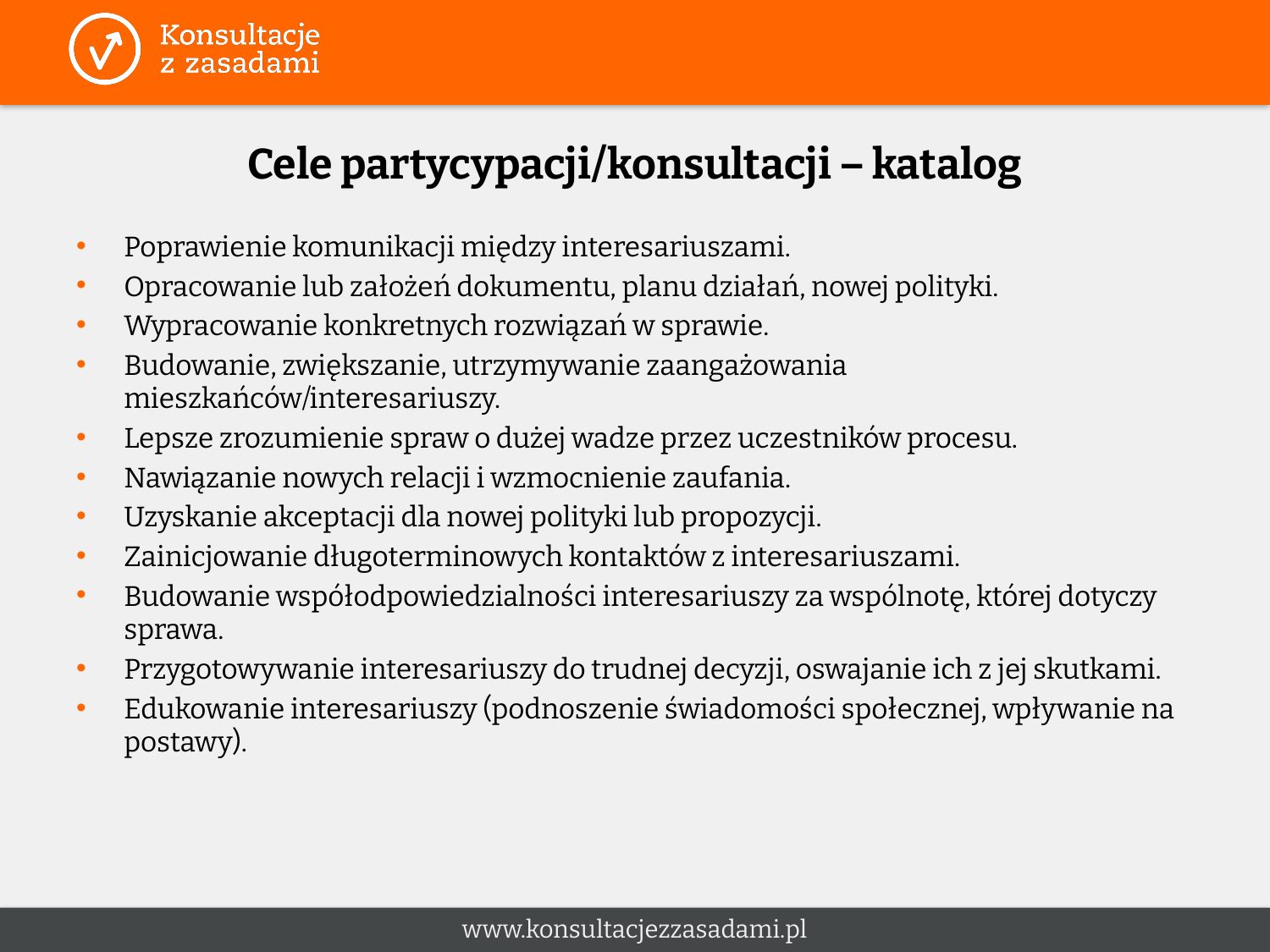

# Cele partycypacji/konsultacji – katalog
Poprawienie komunikacji między interesariuszami.
Opracowanie lub założeń dokumentu, planu działań, nowej polityki.
Wypracowanie konkretnych rozwiązań w sprawie.
Budowanie, zwiększanie, utrzymywanie zaangażowania mieszkańców/interesariuszy.
Lepsze zrozumienie spraw o dużej wadze przez uczestników procesu.
Nawiązanie nowych relacji i wzmocnienie zaufania.
Uzyskanie akceptacji dla nowej polityki lub propozycji.
Zainicjowanie długoterminowych kontaktów z interesariuszami.
Budowanie współodpowiedzialności interesariuszy za wspólnotę, której dotyczy sprawa.
Przygotowywanie interesariuszy do trudnej decyzji, oswajanie ich z jej skutkami.
Edukowanie interesariuszy (podnoszenie świadomości społecznej, wpływanie na postawy).